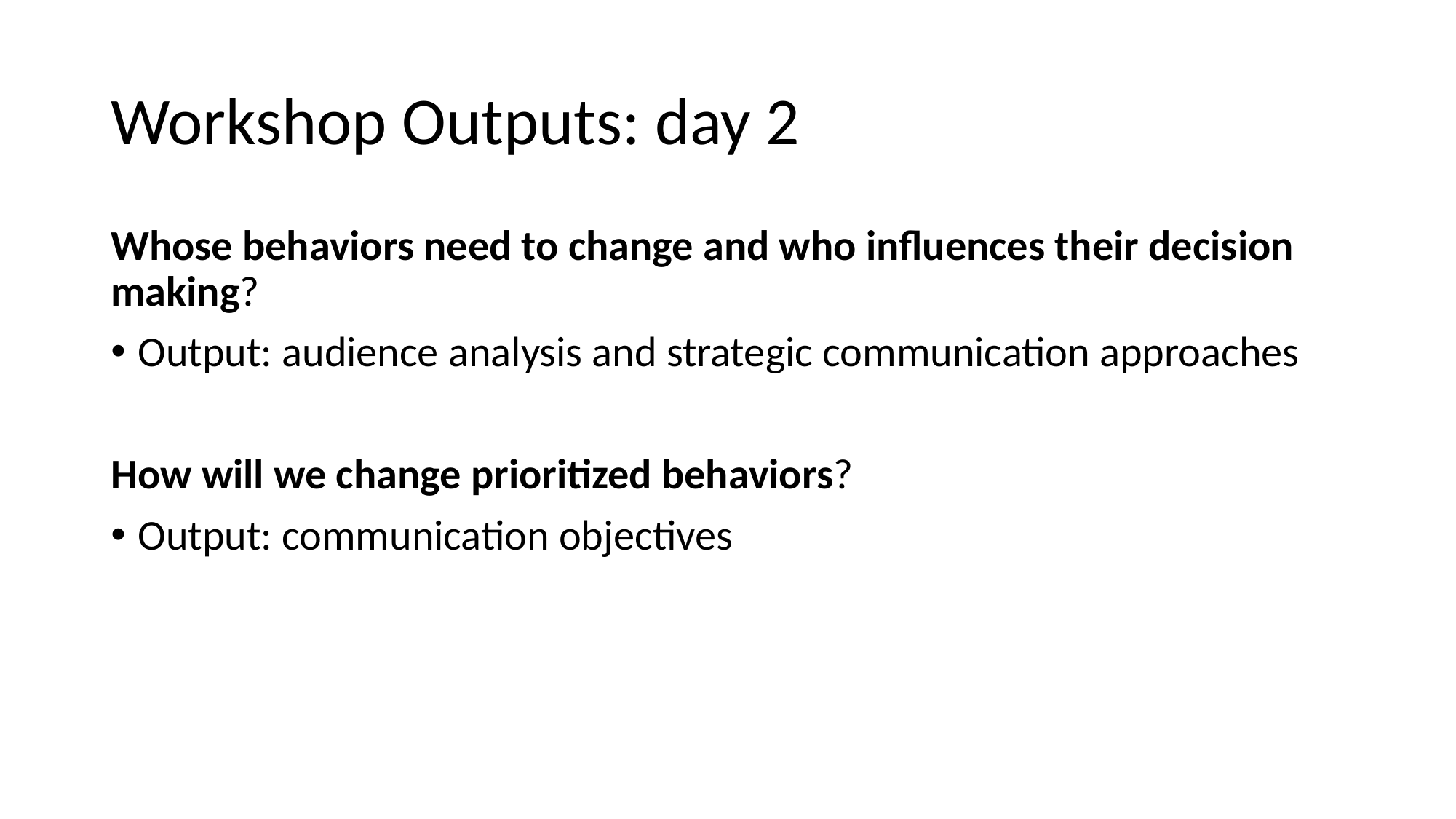

# Workshop Outputs: day 2
Whose behaviors need to change and who influences their decision making?
Output: audience analysis and strategic communication approaches

How will we change prioritized behaviors?
Output: communication objectives